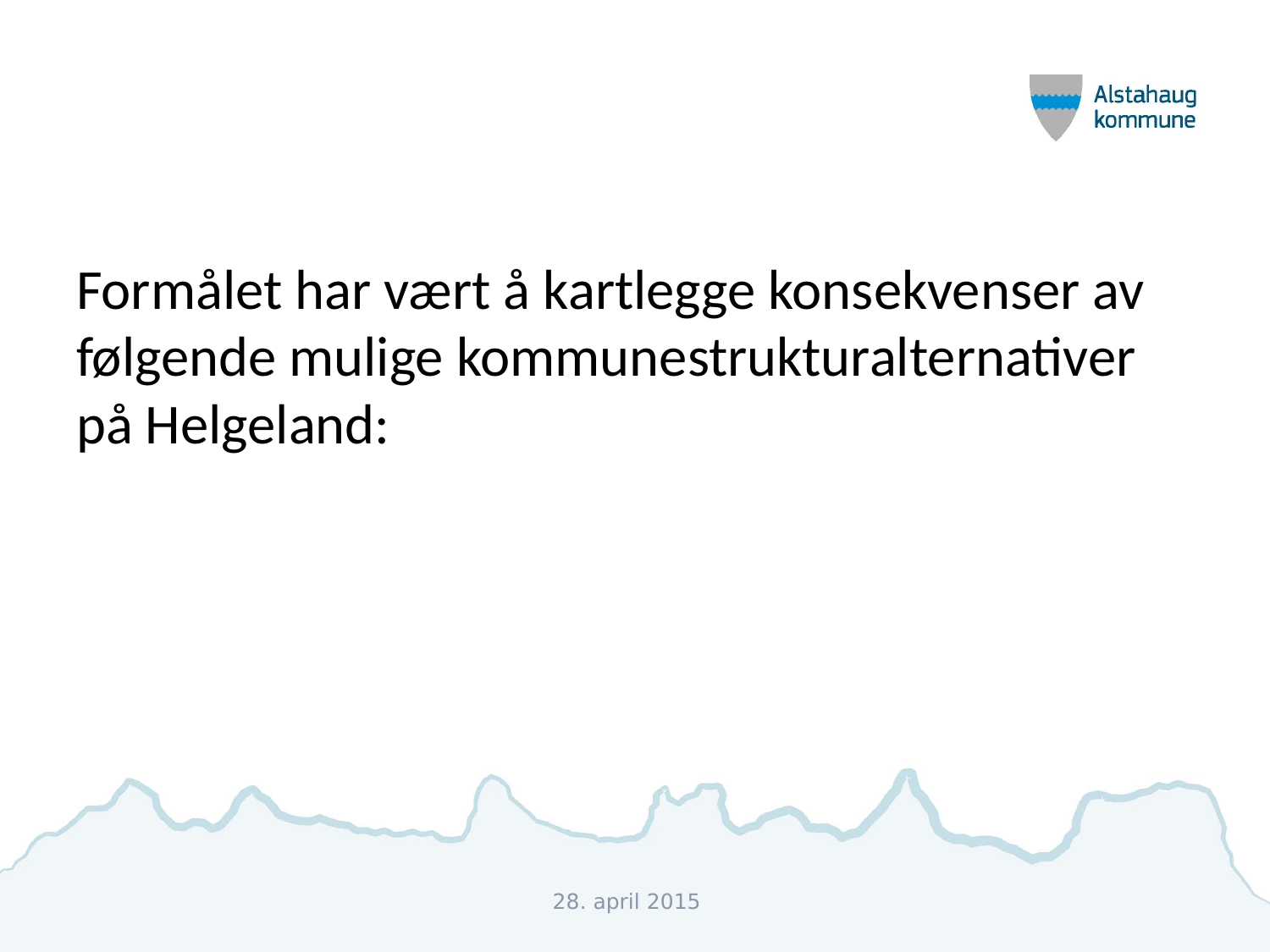

#
Formålet har vært å kartlegge konsekvenser av følgende mulige kommunestrukturalternativer
på Helgeland:

28. april 2015